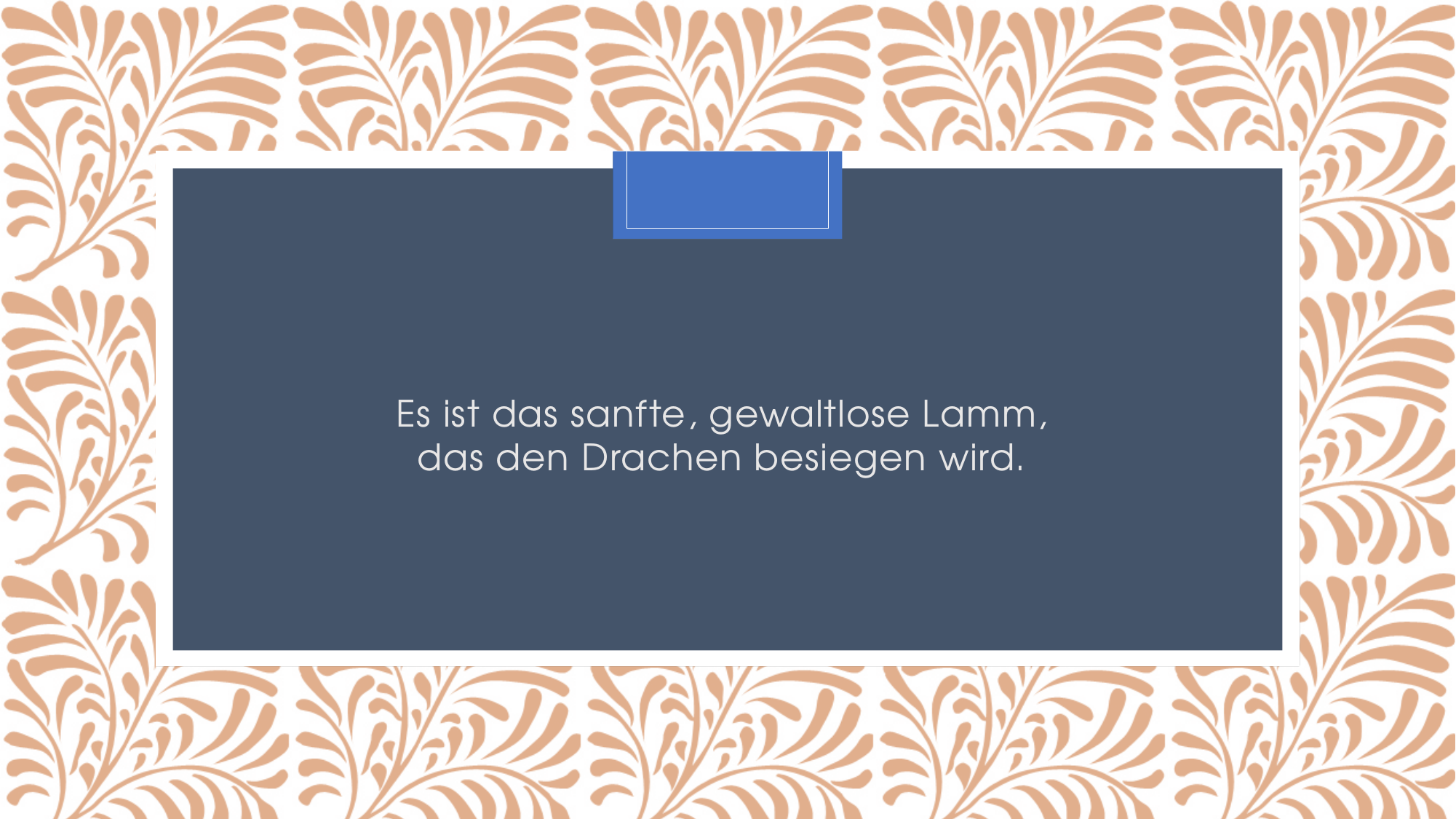

Es ist das sanfte, gewaltlose Lamm,
das den Drachen besiegen wird.
#